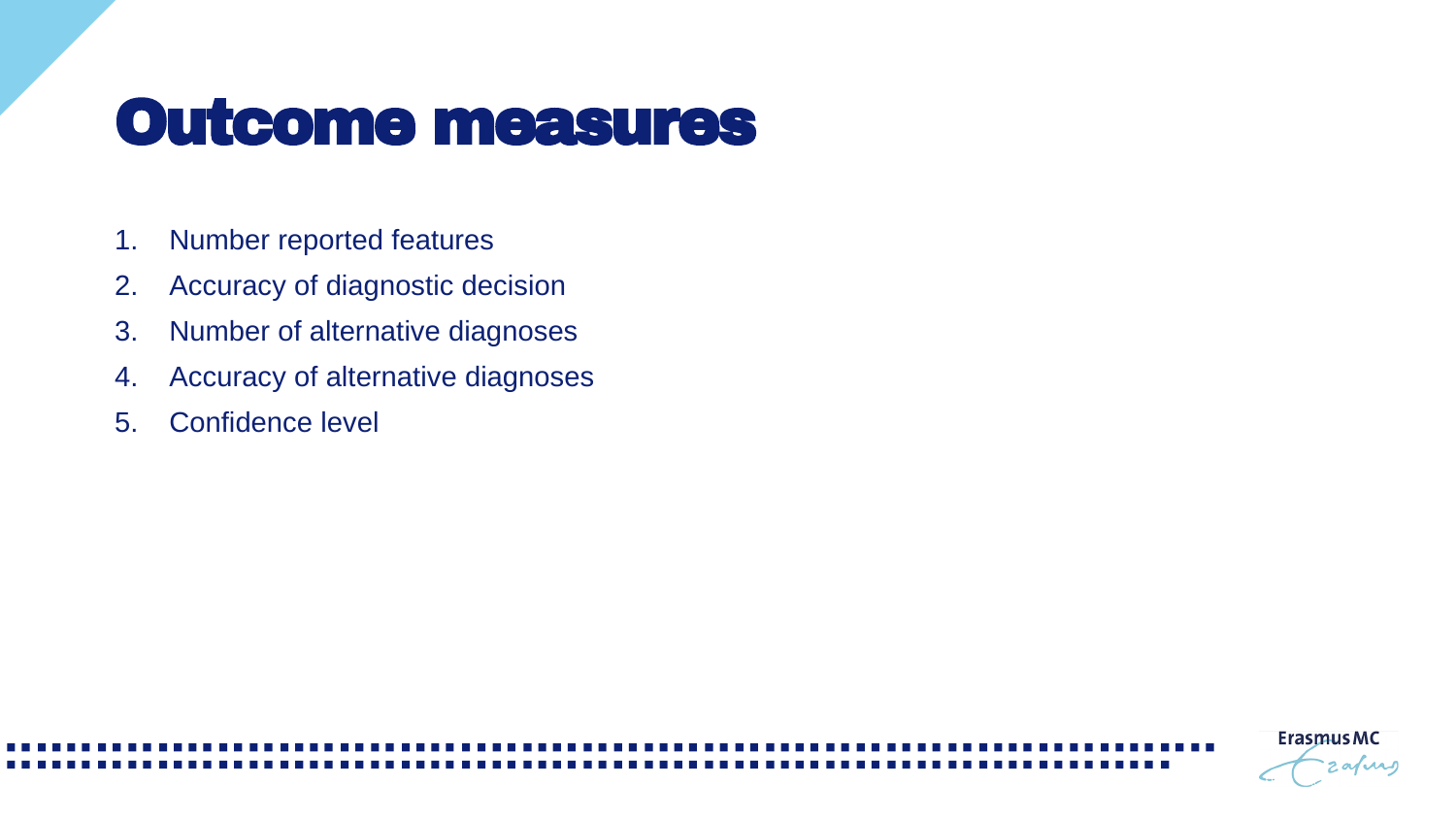

# Outcome measures
Number reported features
Accuracy of diagnostic decision
Number of alternative diagnoses
Accuracy of alternative diagnoses
Confidence level